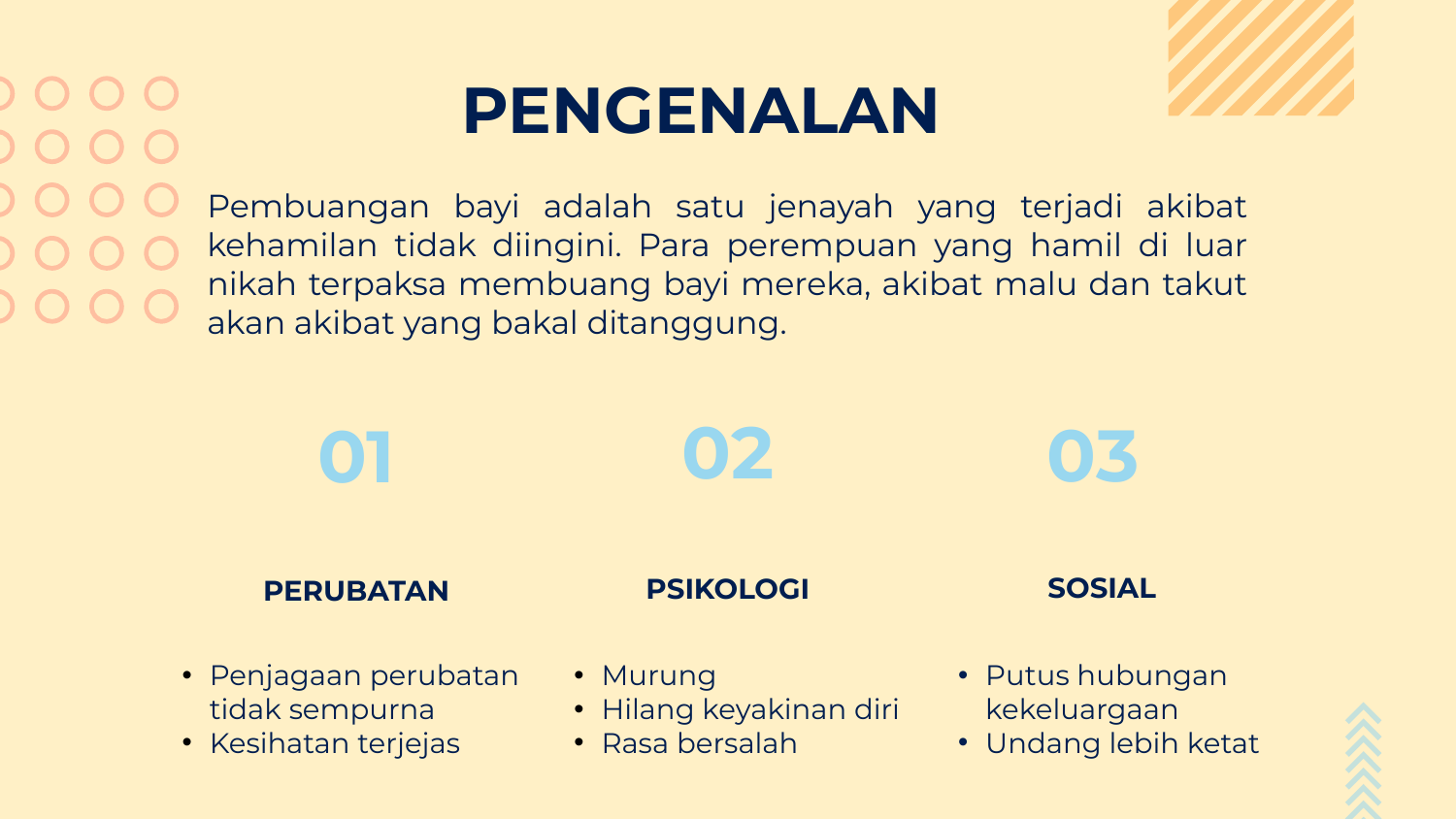

PENGENALAN
Pembuangan bayi adalah satu jenayah yang terjadi akibat kehamilan tidak diingini. Para perempuan yang hamil di luar nikah terpaksa membuang bayi mereka, akibat malu dan takut akan akibat yang bakal ditanggung.
02
03
# 01
PSIKOLOGI
PERUBATAN
SOSIAL
Penjagaan perubatan tidak sempurna
Kesihatan terjejas

Murung
Hilang keyakinan diri
Rasa bersalah

Putus hubungan kekeluargaan
Undang lebih ketat